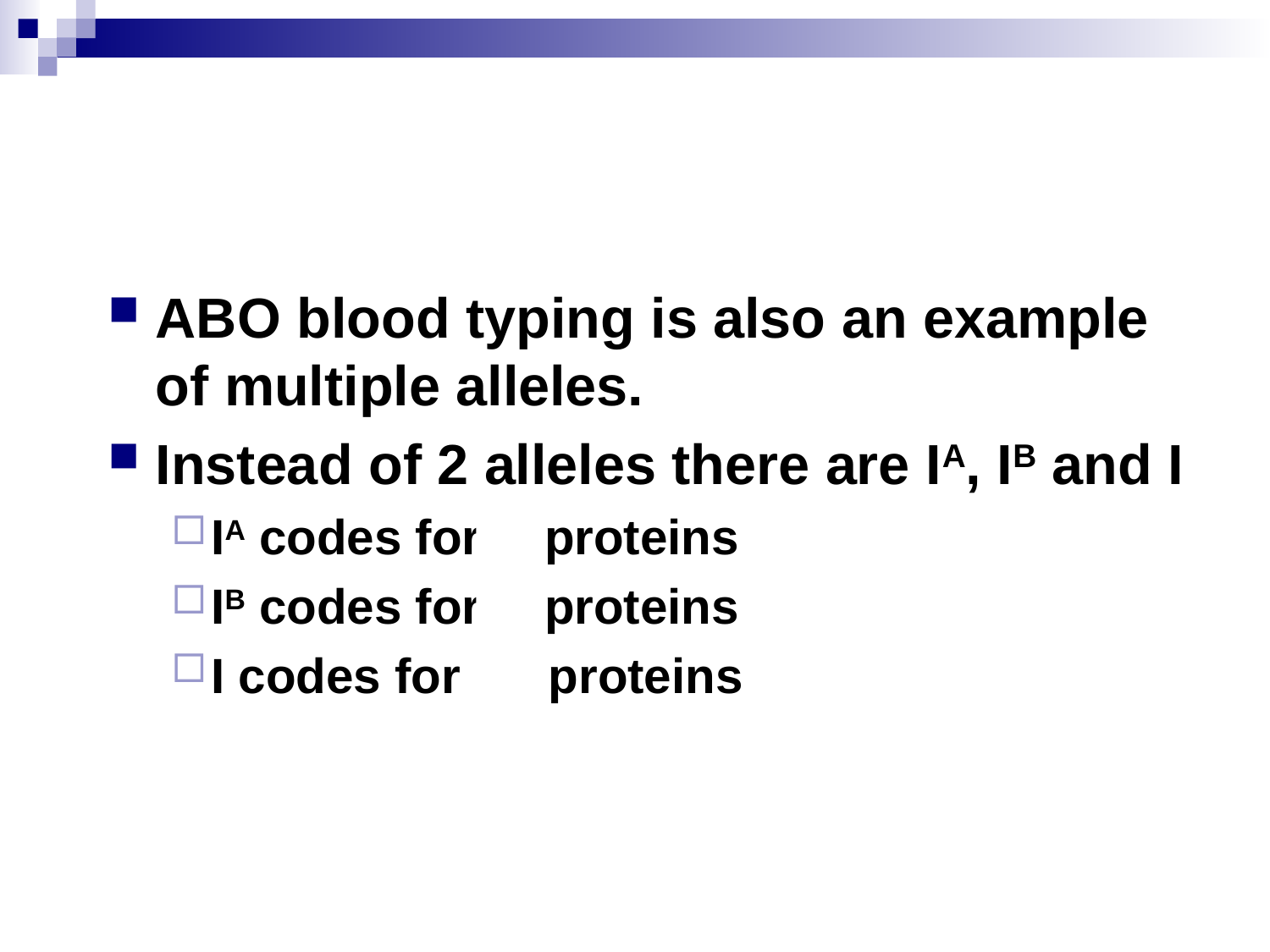

# Multiple Alleles

ABO blood typing is also an example of multiple alleles.
Instead of 2 alleles there are IA, IB and I
IA codes for A proteins
IB codes for B proteins
I codes for no proteins